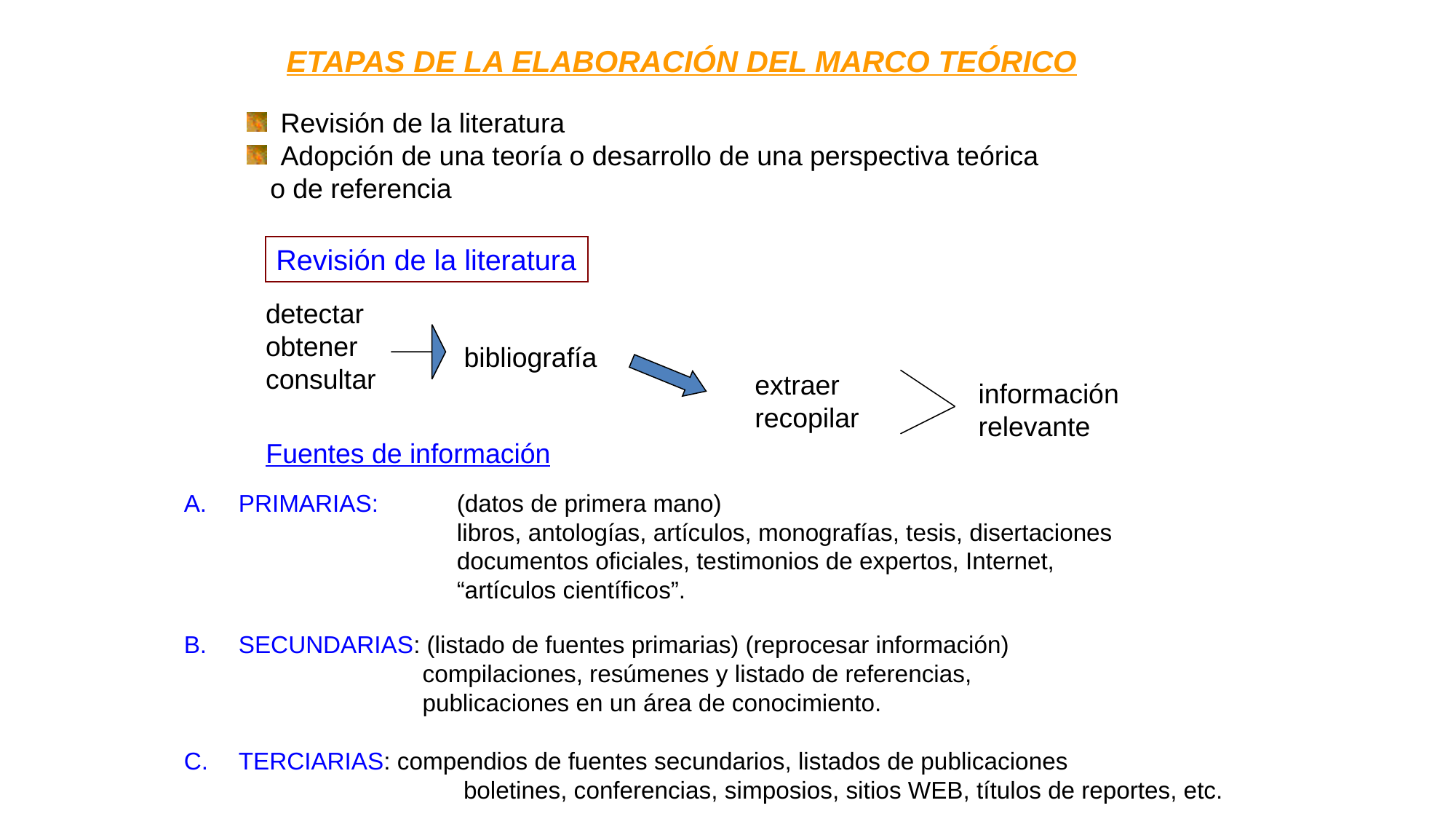

ETAPAS DE LA ELABORACIÓN DEL MARCO TEÓRICO
 Revisión de la literatura
 Adopción de una teoría o desarrollo de una perspectiva teórica
   o de referencia
Revisión de la literatura
detectar
obtener
consultar

bibliografía
extraer
recopilar

información
relevante
Fuentes de información
PRIMARIAS:	(datos de primera mano)
			libros, antologías, artículos, monografías, tesis, disertaciones
			documentos oficiales, testimonios de expertos, Internet,
			“artículos científicos”.

SECUNDARIAS: (listado de fuentes primarias) (reprocesar información)
   compilaciones, resúmenes y listado de referencias,
   publicaciones en un área de conocimiento.

TERCIARIAS: compendios de fuentes secundarios, listados de publicaciones
			 boletines, conferencias, simposios, sitios WEB, títulos de reportes, etc.